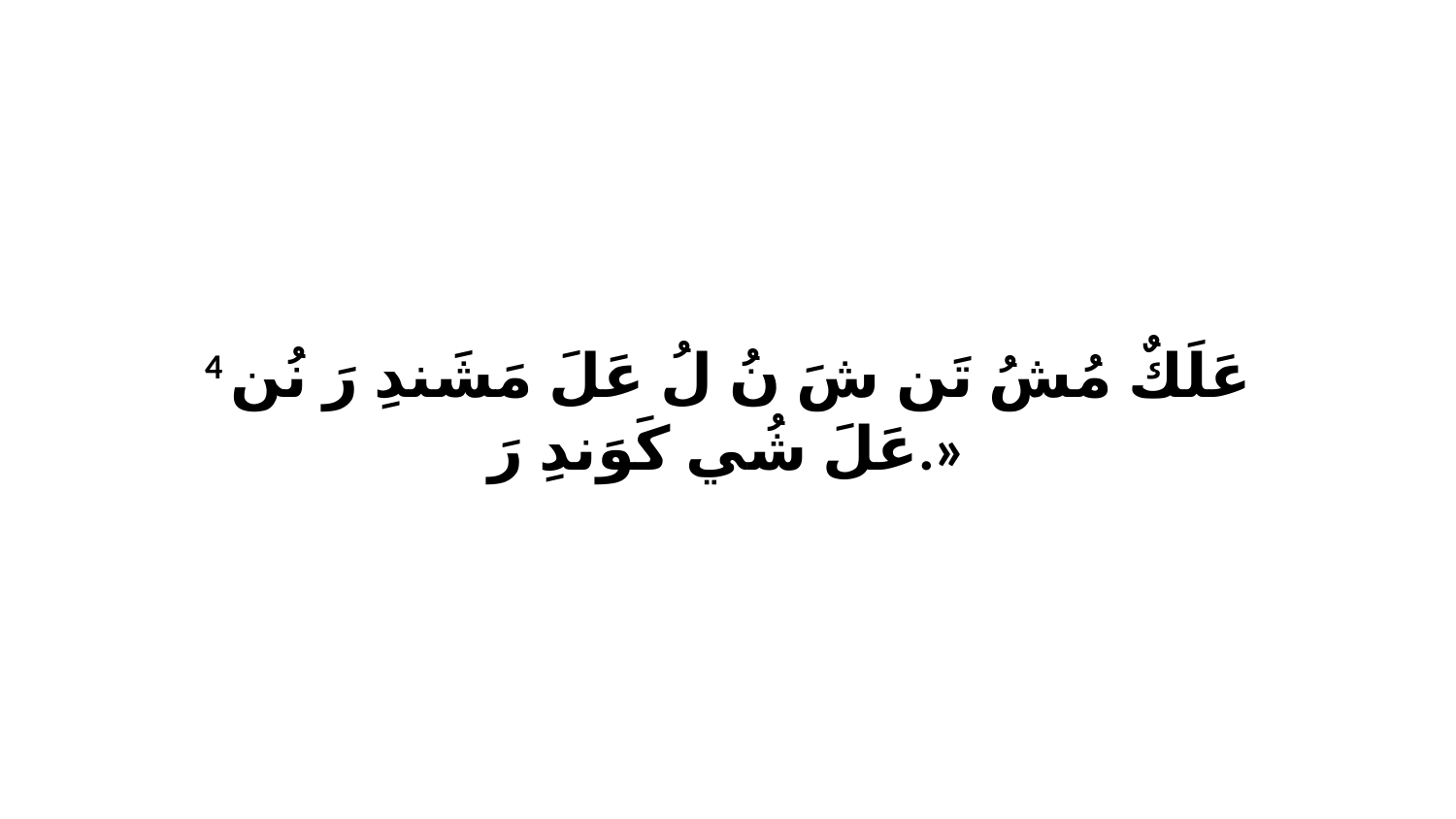

4 عَلَكٌ مُشُ تَن شَ نُ لُ عَلَ مَشَندِ رَ نُن عَلَ شُي كَوَندِ رَ.»